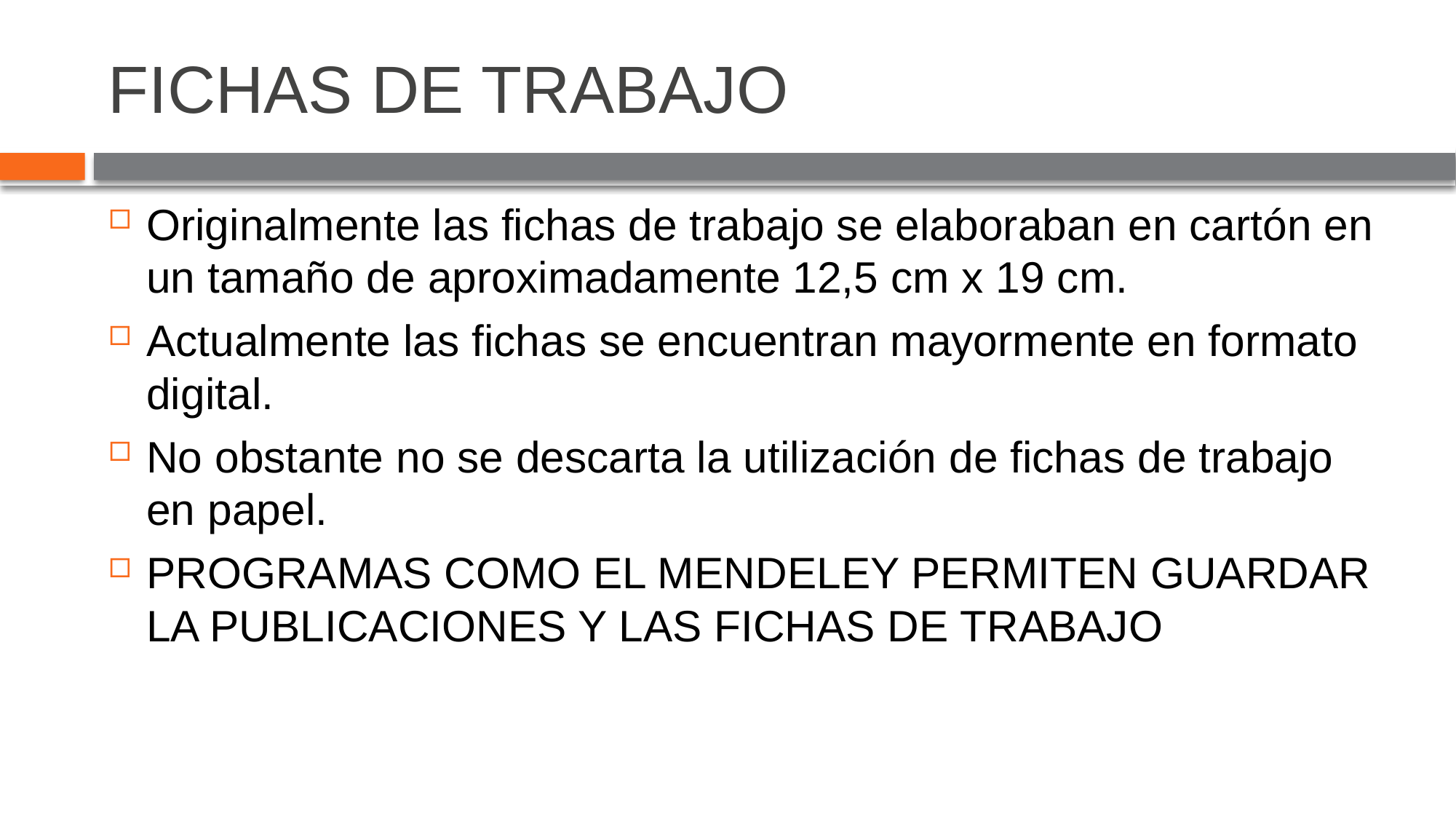

# FICHAS DE TRABAJO
Originalmente las fichas de trabajo se elaboraban en cartón en un tamaño de aproximadamente 12,5 cm x 19 cm.
Actualmente las fichas se encuentran mayormente en formato digital.
No obstante no se descarta la utilización de fichas de trabajo en papel.
PROGRAMAS COMO EL MENDELEY PERMITEN GUARDAR LA PUBLICACIONES Y LAS FICHAS DE TRABAJO